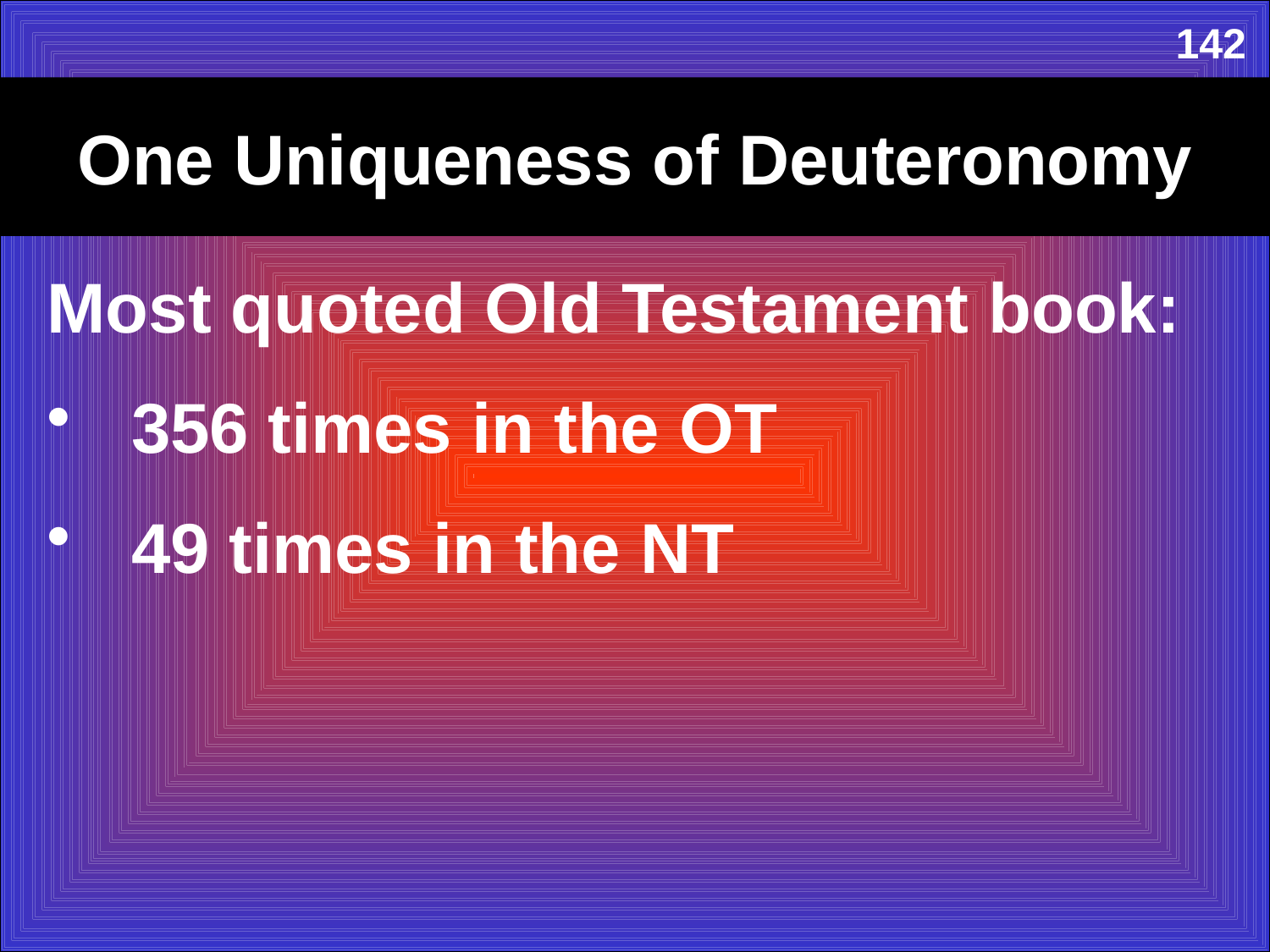

142
One Uniqueness of Deuteronomy
Most quoted Old Testament book:
 356 times in the OT
 49 times in the NT